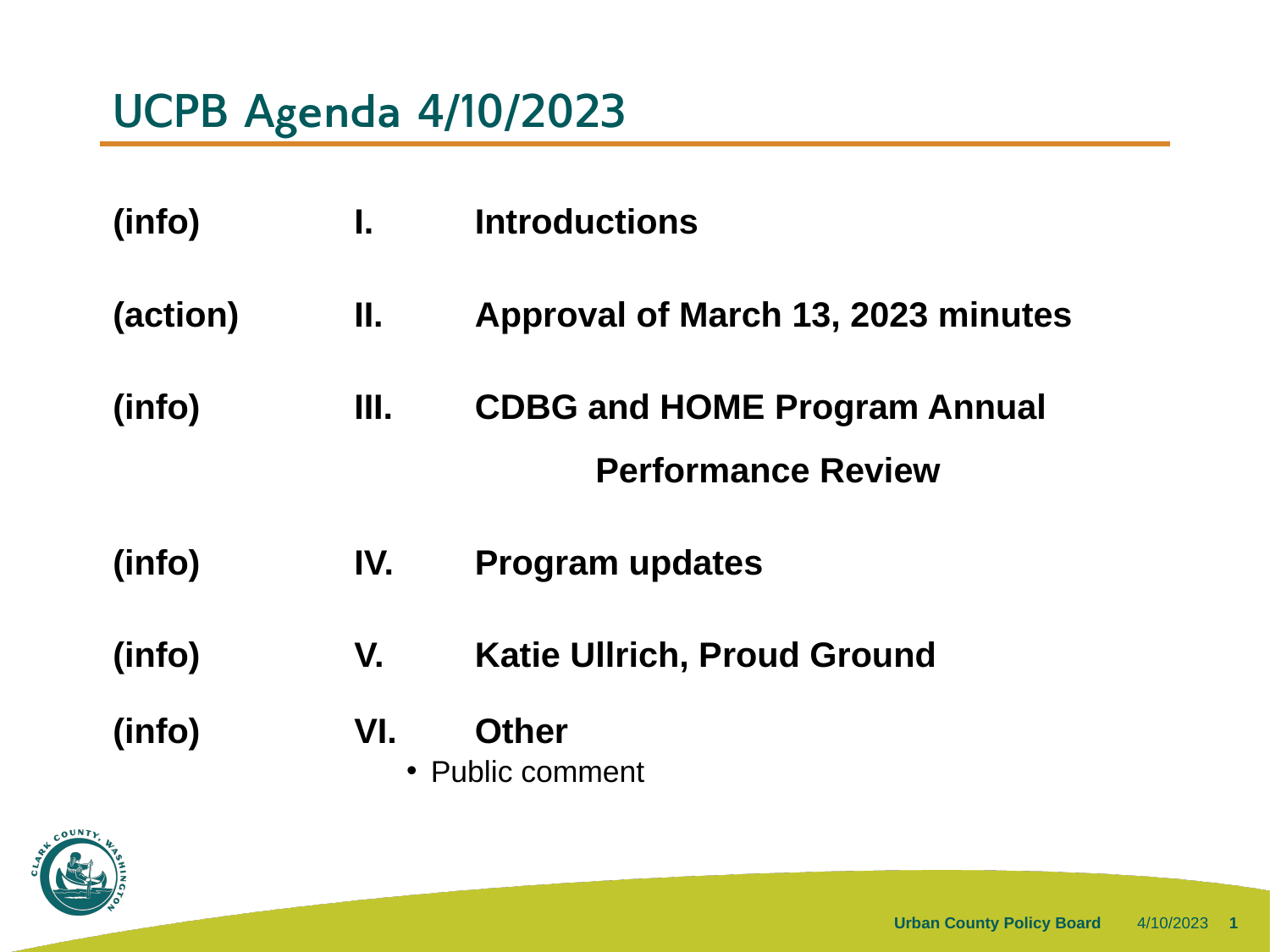

# UCPB Agenda 4/10/2023
(info)		I.	Introductions
(action)	II.	Approval of March 13, 2023 minutes
(info)		III.	CDBG and HOME Program Annual 					Performance Review
(info)		IV. 	Program updates
(info)		V.	Katie Ullrich, Proud Ground
(info)		VI.	Other
Public comment

4/10/2023
Urban County Policy Board
1